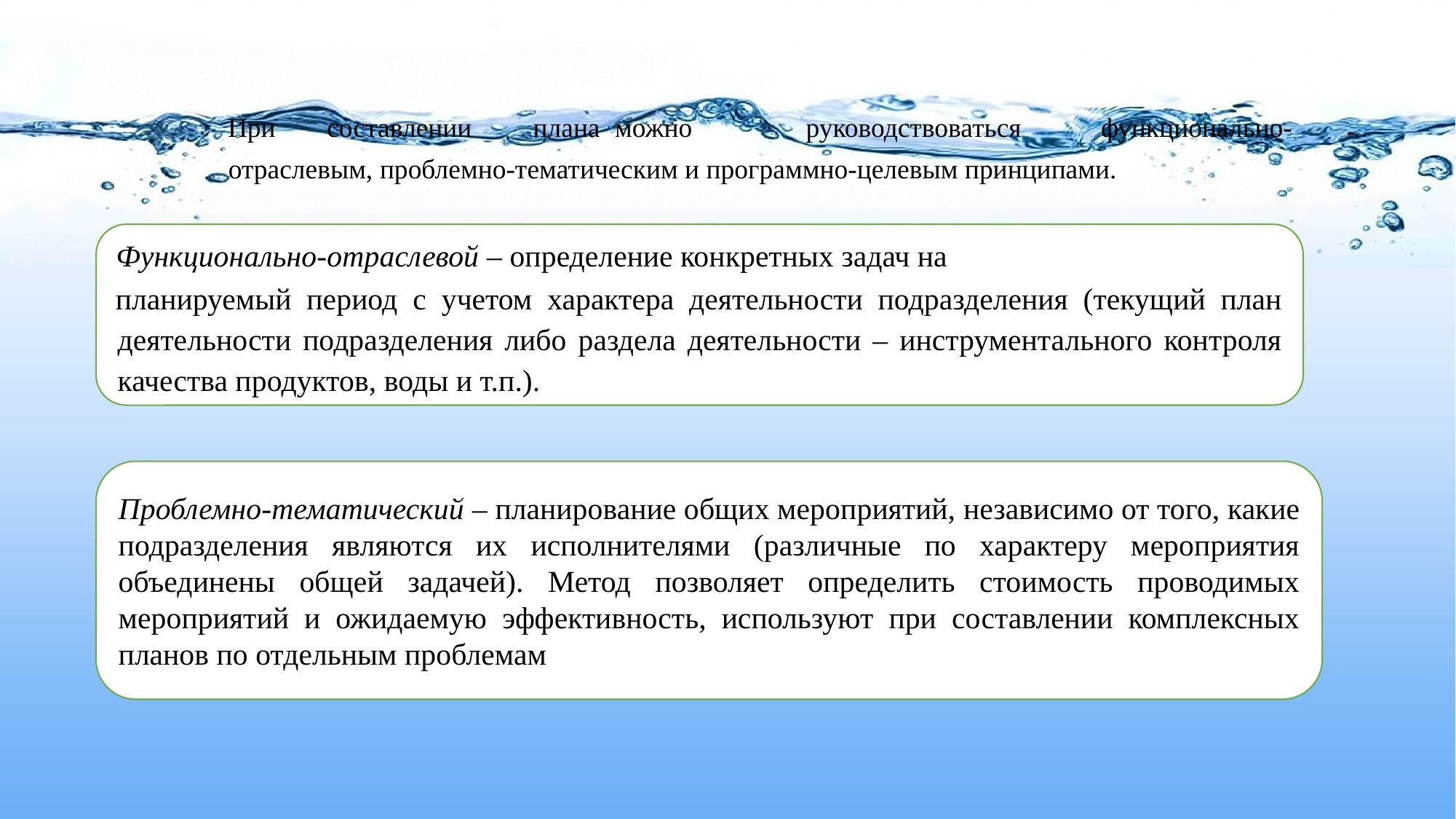

При	составлении	плана	можно	руководствоваться	функционально-

отраслевым, проблемно-тематическим и программно-целевым принципами.

Функционально-отраслевой – определение конкретных задач на

планируемый период с учетом характера деятельности подразделения (текущий план деятельности подразделения либо раздела деятельности – инструментального контроля качества продуктов, воды и т.п.).
Проблемно-тематический – планирование общих мероприятий, независимо от того, какие подразделения являются их исполнителями (различные по характеру мероприятия объединены общей задачей). Метод позволяет определить стоимость проводимых мероприятий и ожидаемую эффективность, используют при составлении комплексных планов по отдельным проблемам